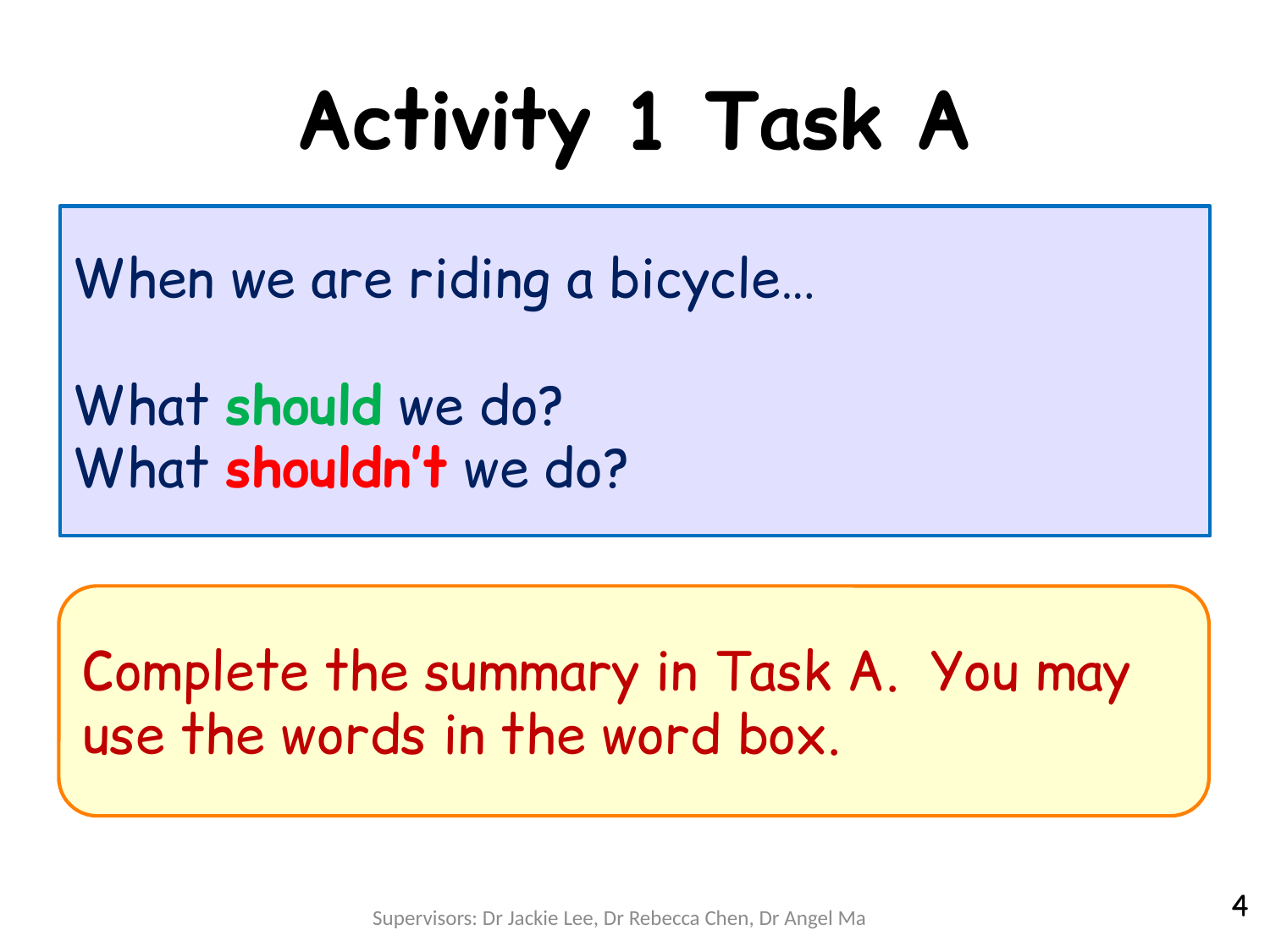

# Activity 1 Task A
When we are riding a bicycle…

What should we do?
What shouldn’t we do?
Complete the summary in Task A.  You may use the words in the word box.
Supervisors: Dr Jackie Lee, Dr Rebecca Chen, Dr Angel Ma
4